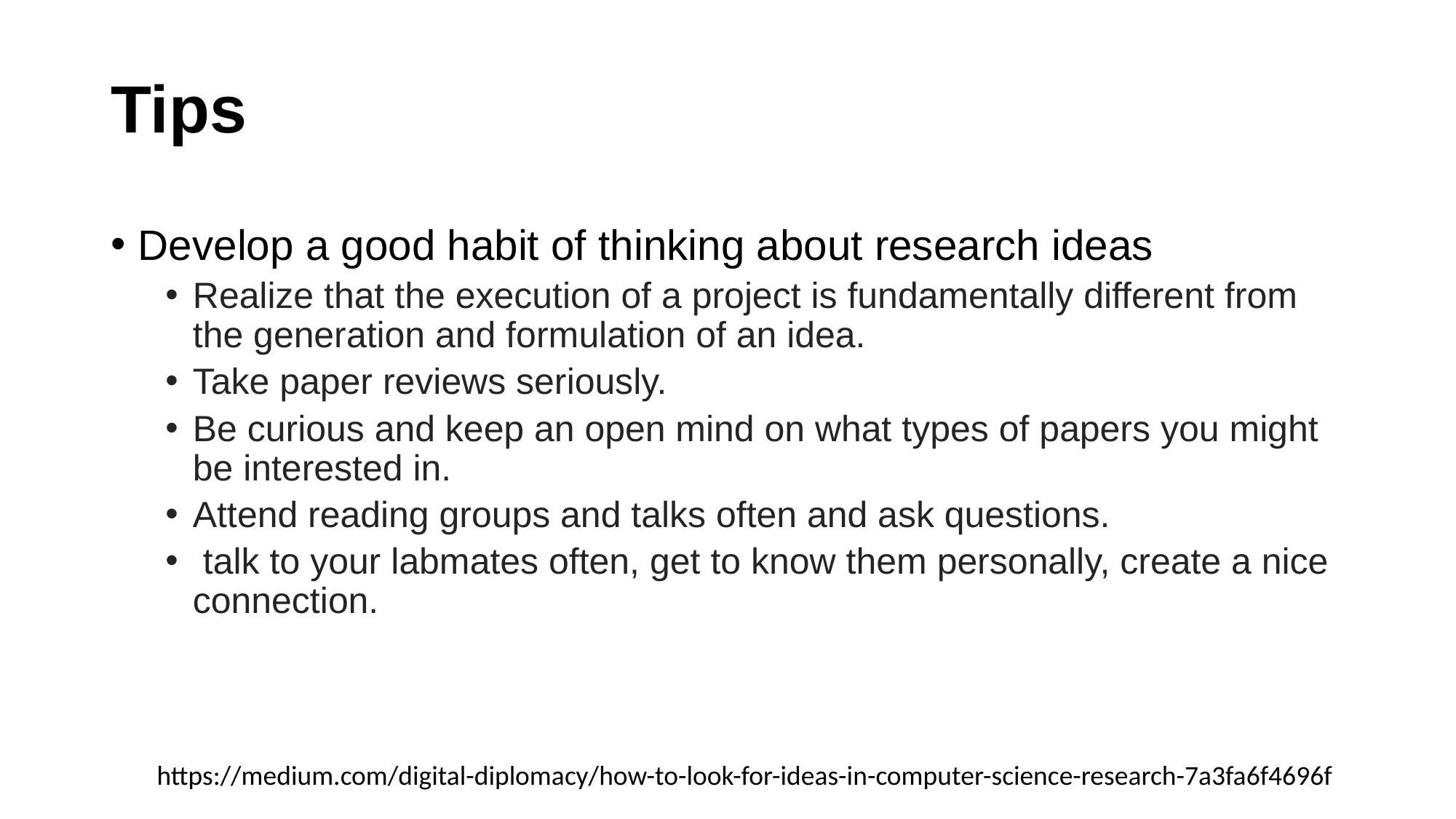

# Tips
Develop a good habit of thinking about research ideas
Realize that the execution of a project is fundamentally different from the generation and formulation of an idea.
Take paper reviews seriously.
Be curious and keep an open mind on what types of papers you might be interested in.
Attend reading groups and talks often and ask questions.
 talk to your labmates often, get to know them personally, create a nice connection.
https://medium.com/digital-diplomacy/how-to-look-for-ideas-in-computer-science-research-7a3fa6f4696f